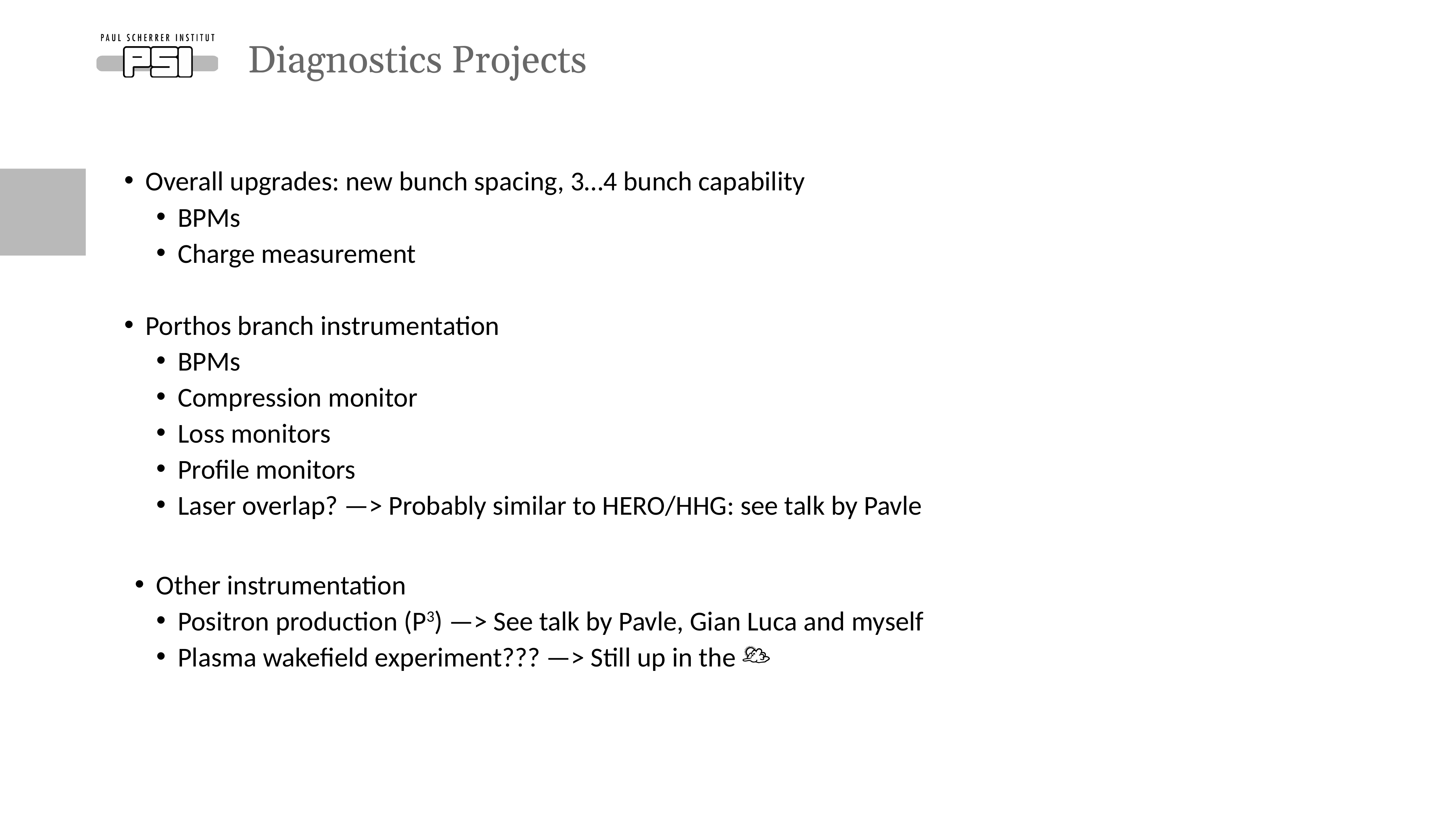

# Diagnostics Projects
Overall upgrades: new bunch spacing, 3…4 bunch capability
BPMs
Charge measurement

Porthos branch instrumentation
BPMs
Compression monitor
Loss monitors
Profile monitors
Laser overlap? —> Probably similar to HERO/HHG: see talk by Pavle

Other instrumentation
Positron production (P3) —> See talk by Pavle, Gian Luca and myself
Plasma wakefield experiment??? —> Still up in the 🌥

12